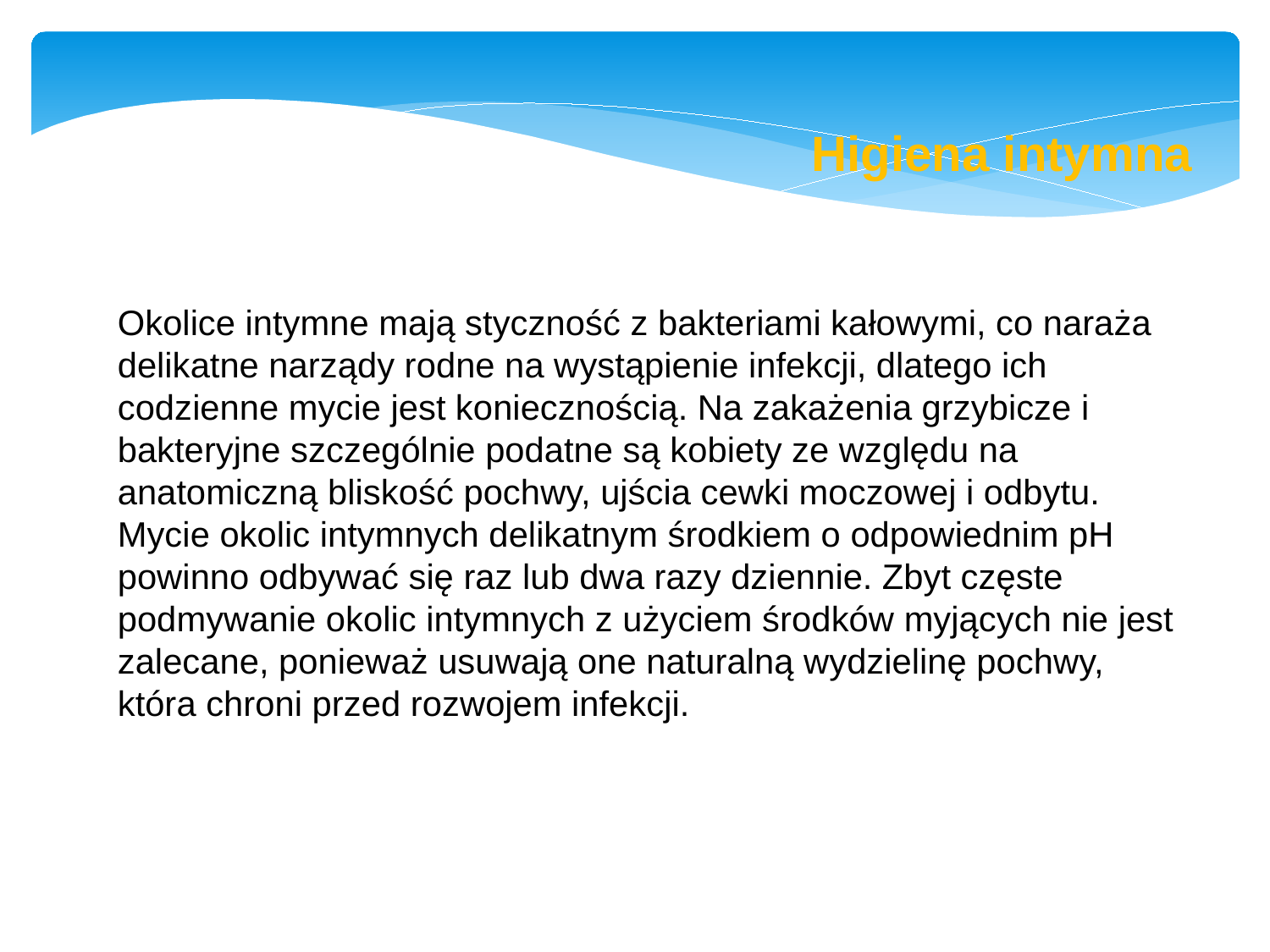

Higiena intymna

Okolice intymne mają styczność z bakteriami kałowymi, co naraża delikatne narządy rodne na wystąpienie infekcji, dlatego ich codzienne mycie jest koniecznością. Na zakażenia grzybicze i bakteryjne szczególnie podatne są kobiety ze względu na anatomiczną bliskość pochwy, ujścia cewki moczowej i odbytu. Mycie okolic intymnych delikatnym środkiem o odpowiednim pH powinno odbywać się raz lub dwa razy dziennie. Zbyt częste podmywanie okolic intymnych z użyciem środków myjących nie jest zalecane, ponieważ usuwają one naturalną wydzielinę pochwy, która chroni przed rozwojem infekcji.